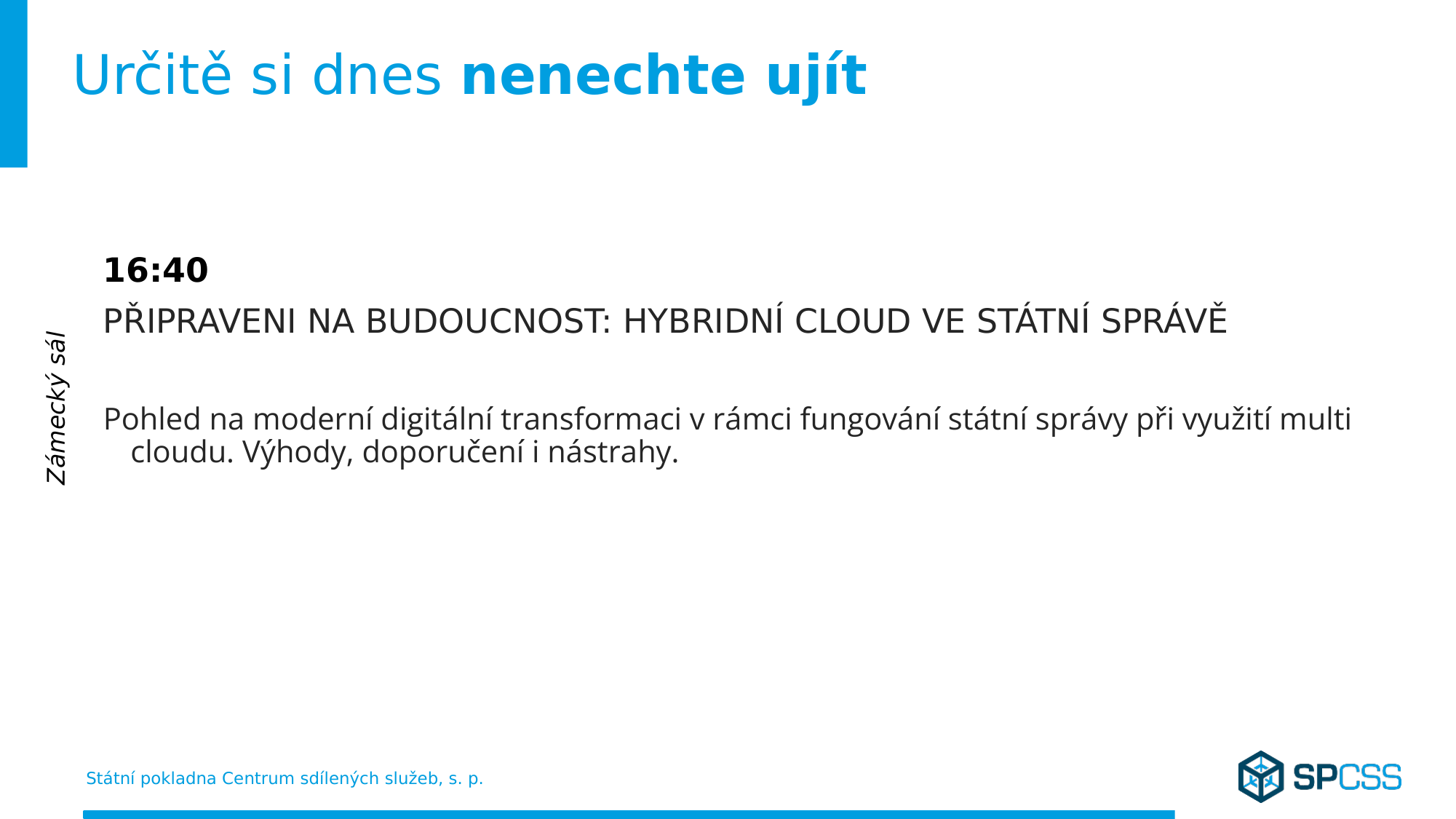

Určitě si dnes nenechte ujít

16:40
PŘIPRAVENI NA BUDOUCNOST: HYBRIDNÍ CLOUD VE STÁTNÍ SPRÁVĚ

Pohled na moderní digitální transformaci v rámci fungování státní správy při využití multi cloudu. Výhody, doporučení i nástrahy.

Zámecký sál